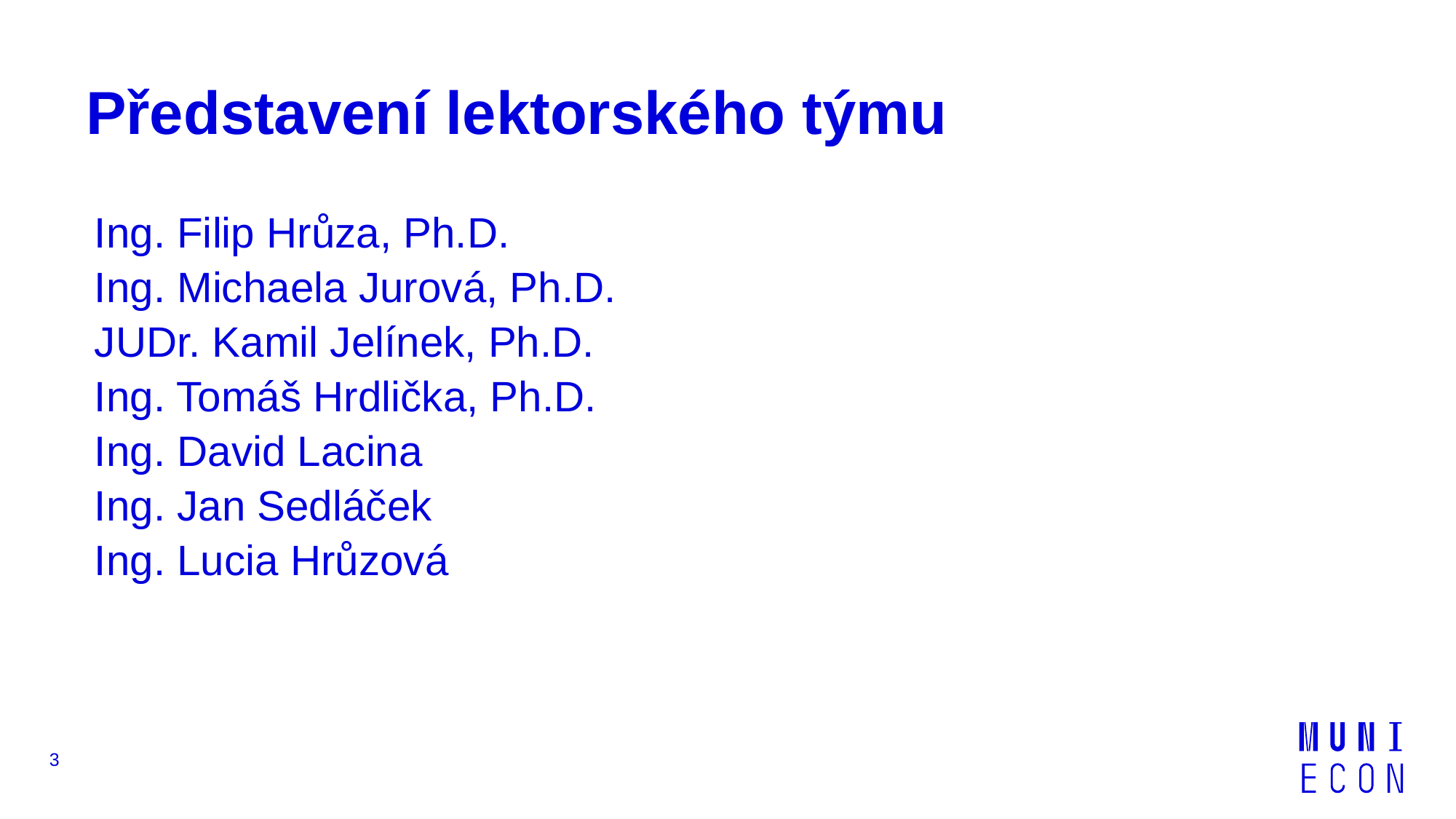

# Představení lektorského týmu
Ing. Filip Hrůza, Ph.D.
Ing. Michaela Jurová, Ph.D.
​JUDr. Kamil Jelínek, Ph.D.
Ing. Tomáš Hrdlička, Ph.D.
Ing. David Lacina
Ing. Jan Sedláček
Ing. Lucia Hrůzová
3